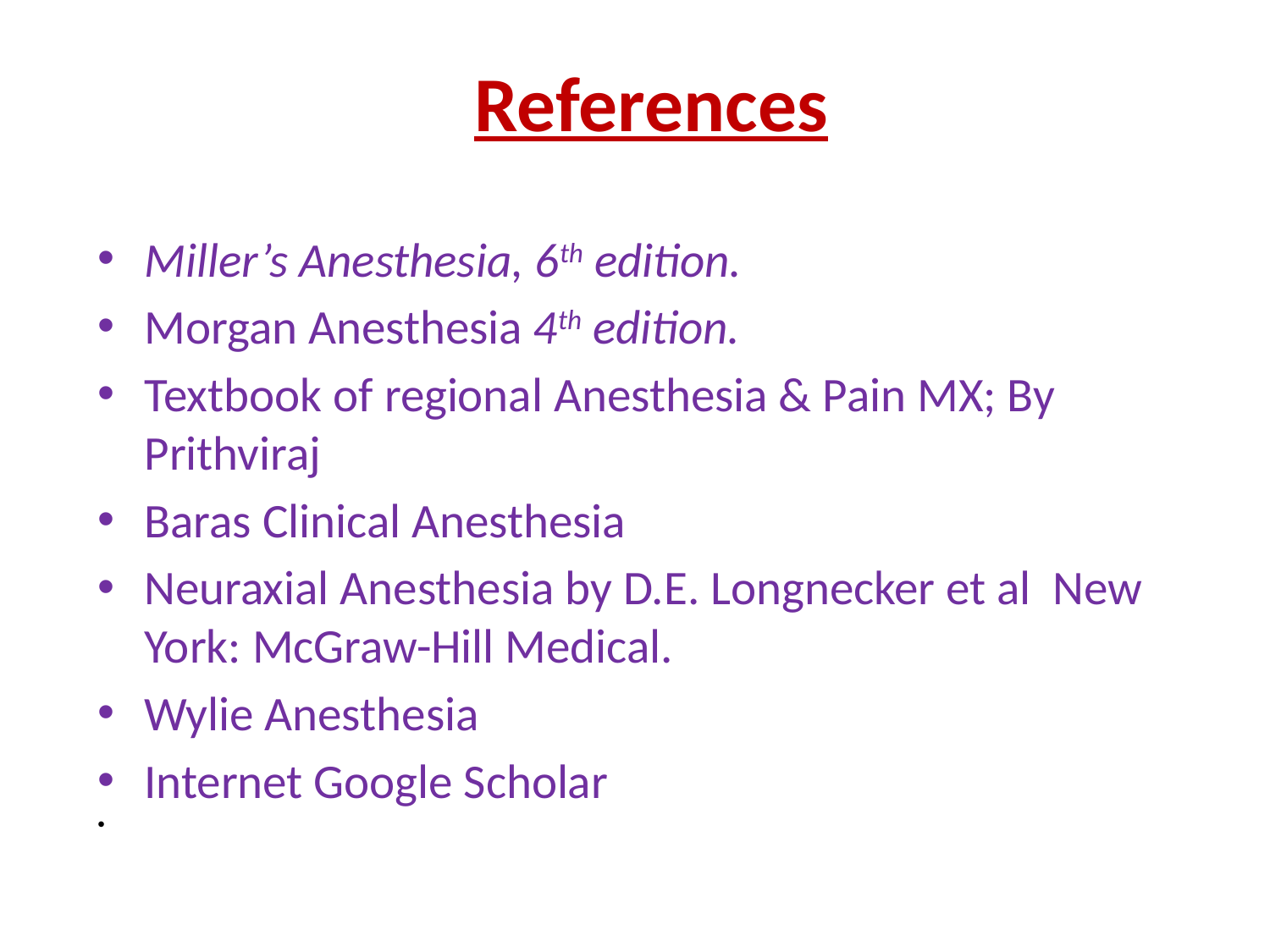

# References
Miller’s Anesthesia, 6th edition.
Morgan Anesthesia 4th edition.
Textbook of regional Anesthesia & Pain MX; By Prithviraj
Baras Clinical Anesthesia
Neuraxial Anesthesia by D.E. Longnecker et al  New York: McGraw-Hill Medical.
Wylie Anesthesia
Internet Google Scholar